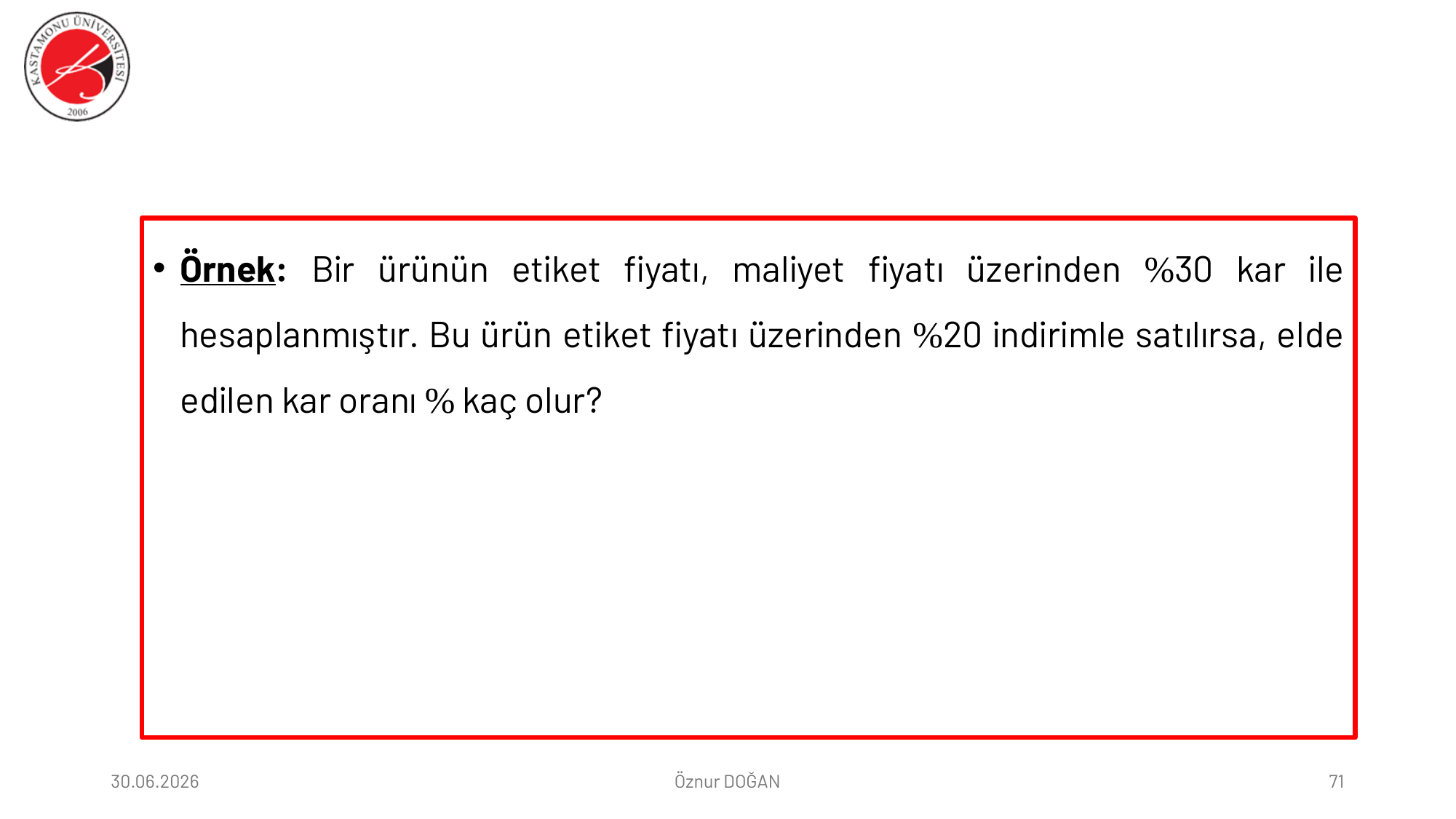

Örnek: Bir ürünün etiket fiyatı, maliyet fiyatı üzerinden %30 kar ile hesaplanmıştır. Bu ürün etiket fiyatı üzerinden %20 indirimle satılırsa, elde edilen kar oranı % kaç olur?
30.06.2026
Öznur DOĞAN
71